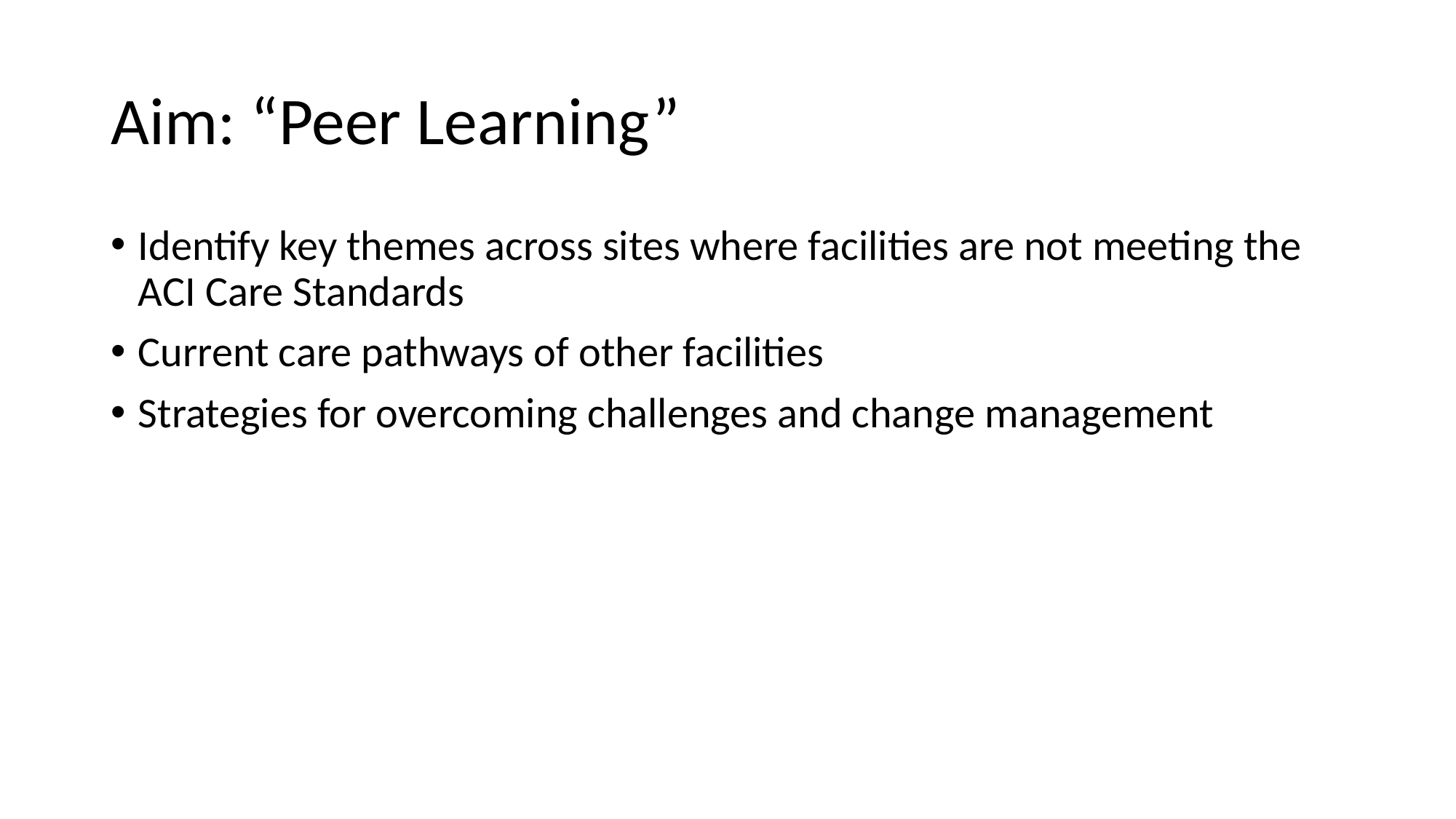

# Aim: “Peer Learning”
Identify key themes across sites where facilities are not meeting the ACI Care Standards
Current care pathways of other facilities
Strategies for overcoming challenges and change management